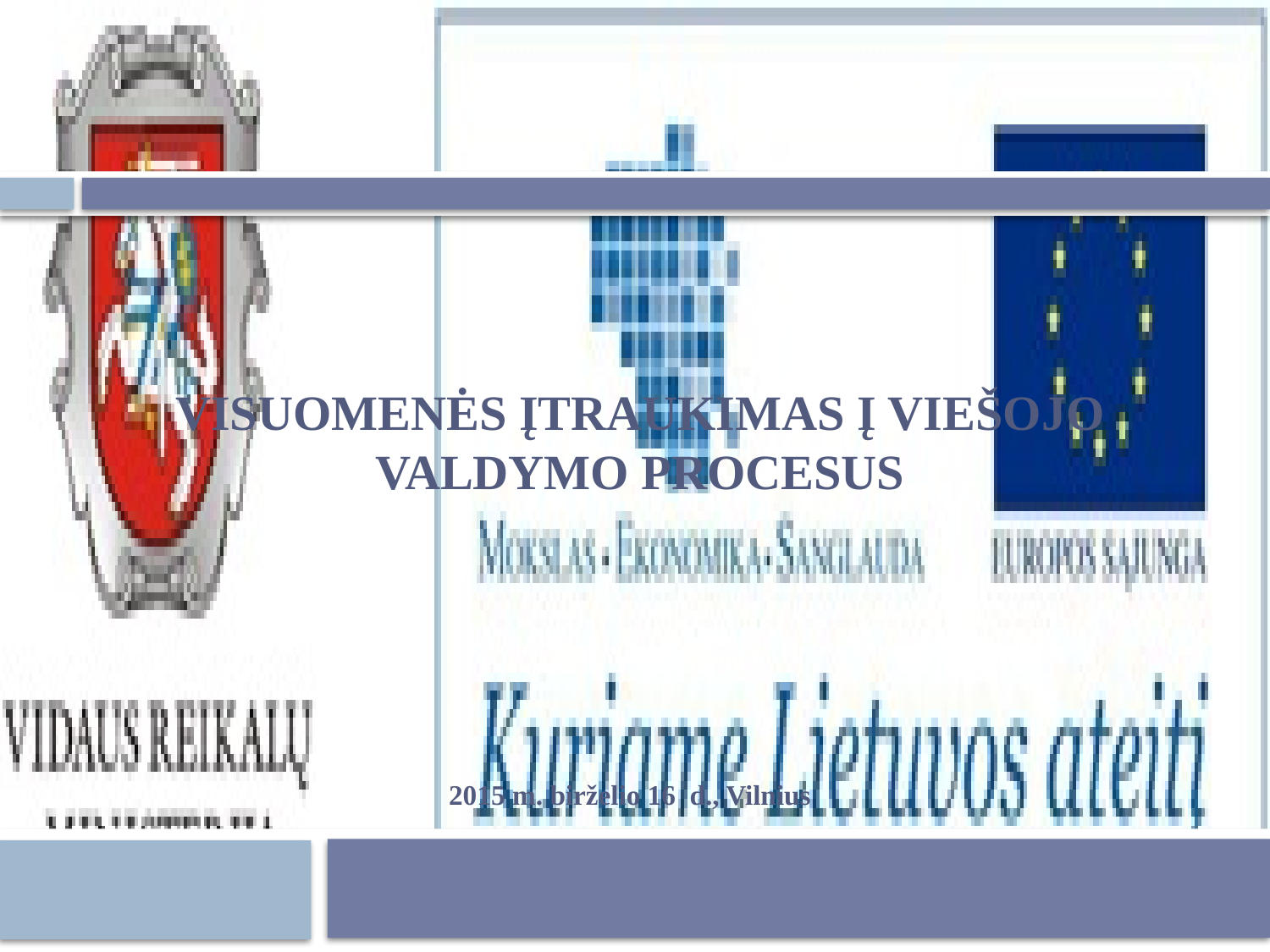

# VISUOMENĖS ĮTRAUKIMAS Į VIEŠOJO VALDYMO PROCESUS
2015 m. birželio 16  d., Vilnius